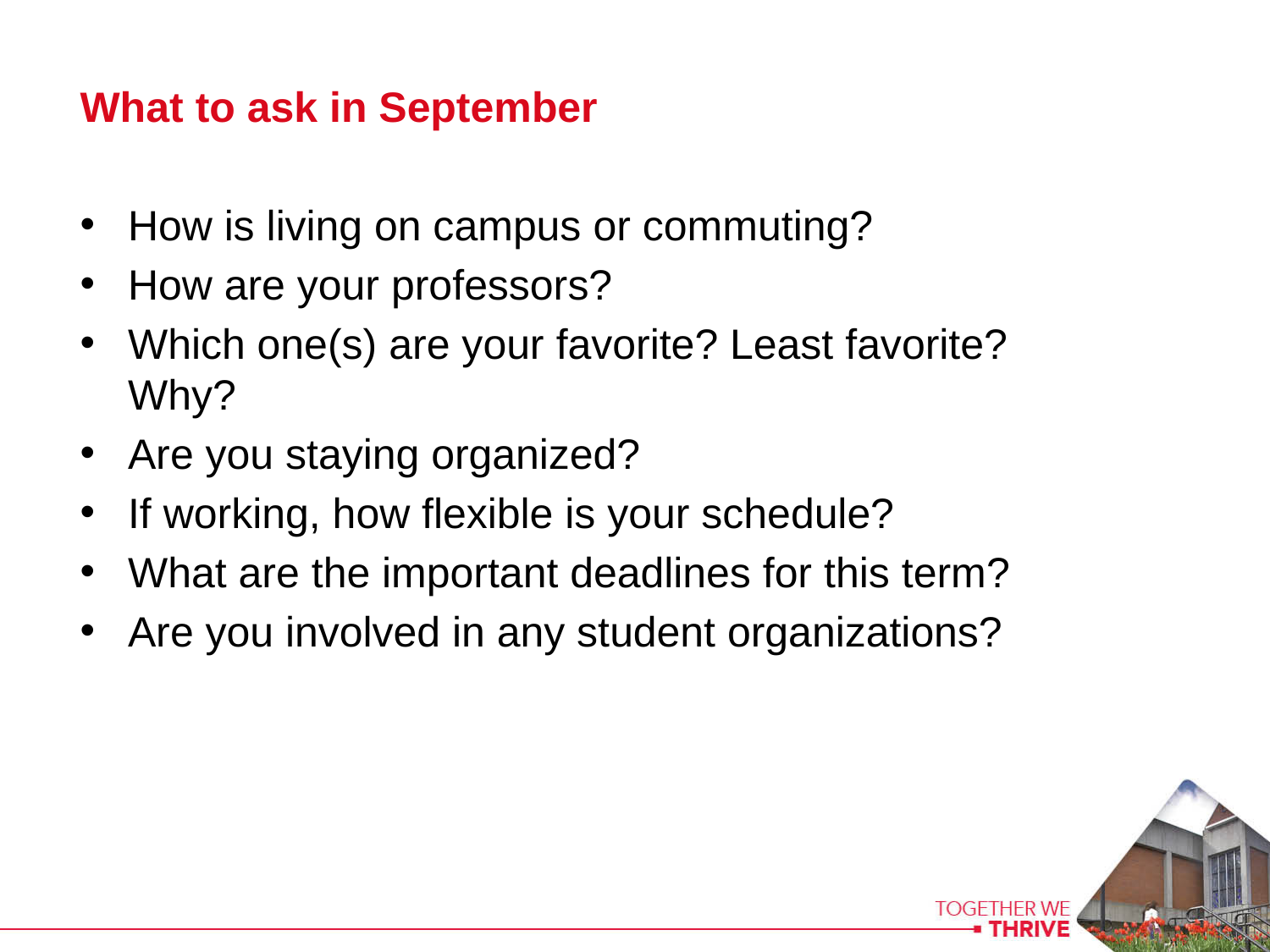

What to ask in September

How is living on campus or commuting?
How are your professors?
Which one(s) are your favorite? Least favorite? Why?
Are you staying organized?
If working, how flexible is your schedule?
What are the important deadlines for this term?
Are you involved in any student organizations?